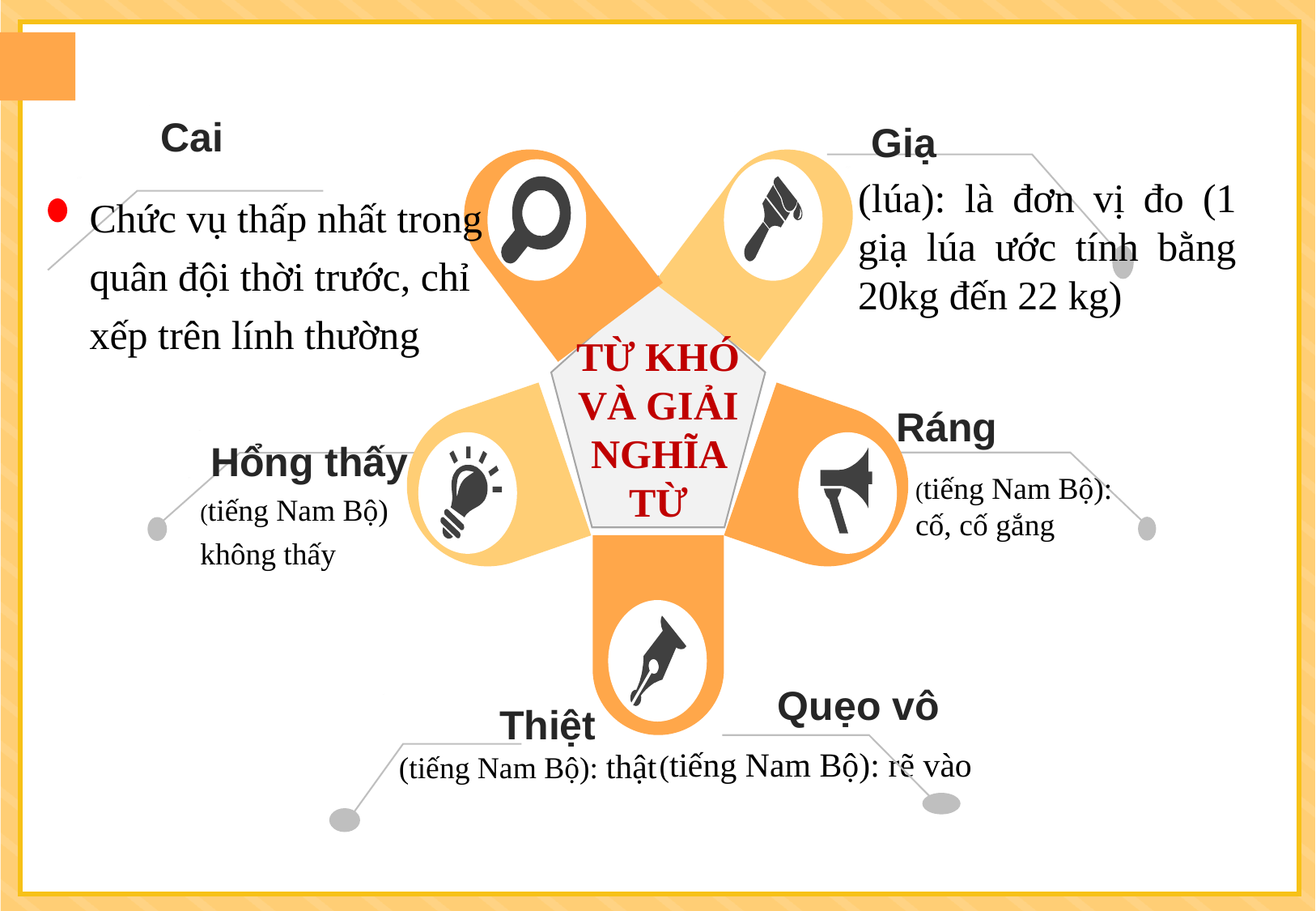

Cai
Giạ

(lúa): là đơn vị đo (1 giạ lúa ước tính bằng 20kg đến 22 kg)

Chức vụ thấp nhất trong quân đội thời trước, chỉ xếp trên lính thường
TỪ KHÓ VÀ GIẢI NGHĨA TỪ

Ráng

Hổng thấy

(tiếng Nam Bộ): cố, cố gắng
(tiếng Nam Bộ)
không thấy

Quẹo vô

Thiệt

 (tiếng Nam Bộ): rẽ vào
(tiếng Nam Bộ): thật